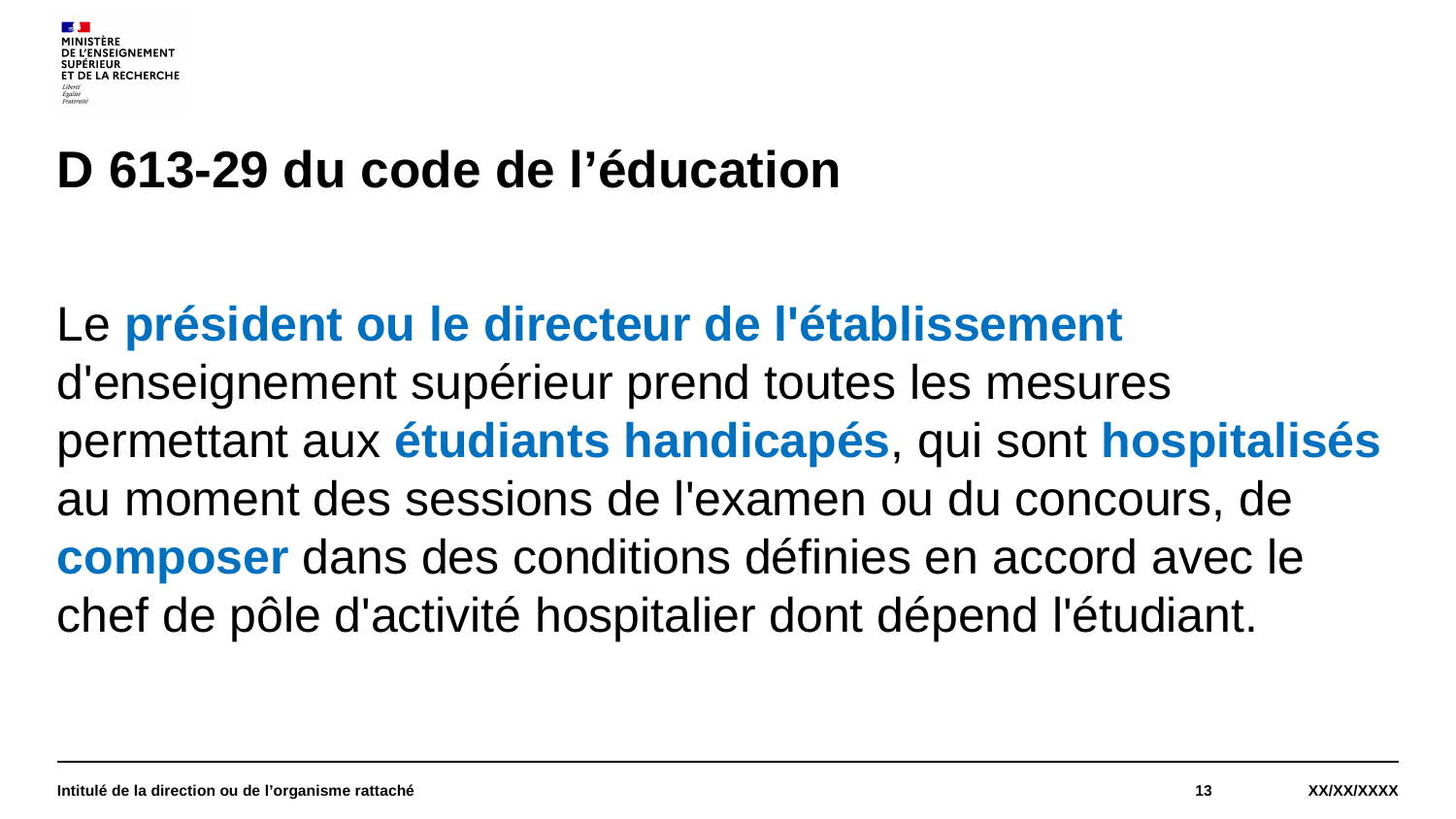

# D 613-29 du code de l’éducation
Le président ou le directeur de l'établissement d'enseignement supérieur prend toutes les mesures permettant aux étudiants handicapés, qui sont hospitalisés au moment des sessions de l'examen ou du concours, de composer dans des conditions définies en accord avec le chef de pôle d'activité hospitalier dont dépend l'étudiant.
Intitulé de la direction ou de l’organisme rattaché
13
XX/XX/XXXX